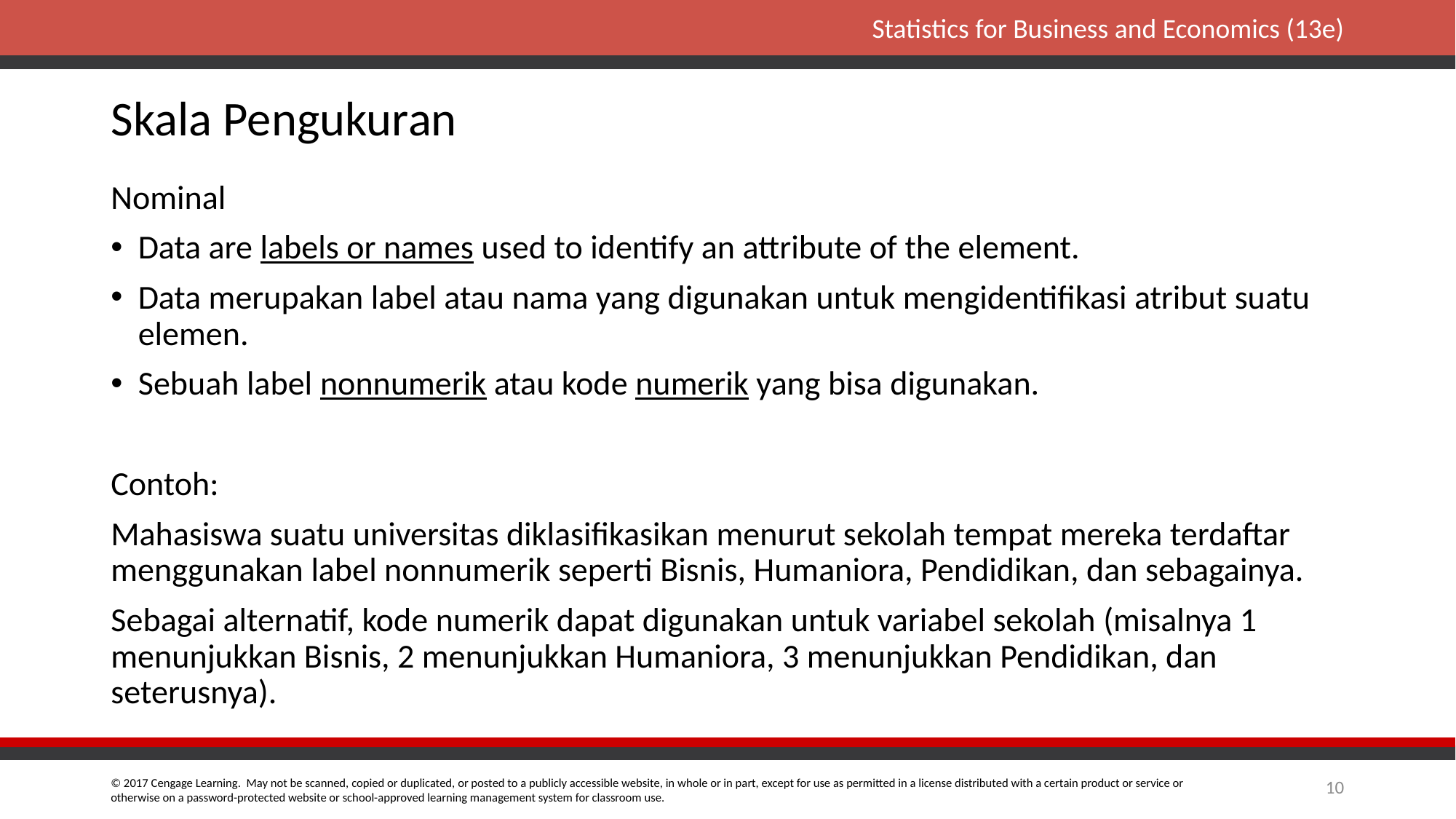

# Skala Pengukuran
Nominal
Data are labels or names used to identify an attribute of the element.
Data merupakan label atau nama yang digunakan untuk mengidentifikasi atribut suatu elemen.
Sebuah label nonnumerik atau kode numerik yang bisa digunakan.

Contoh:
Mahasiswa suatu universitas diklasifikasikan menurut sekolah tempat mereka terdaftar menggunakan label nonnumerik seperti Bisnis, Humaniora, Pendidikan, dan sebagainya.
Sebagai alternatif, kode numerik dapat digunakan untuk variabel sekolah (misalnya 1 menunjukkan Bisnis, 2 menunjukkan Humaniora, 3 menunjukkan Pendidikan, dan seterusnya).

10